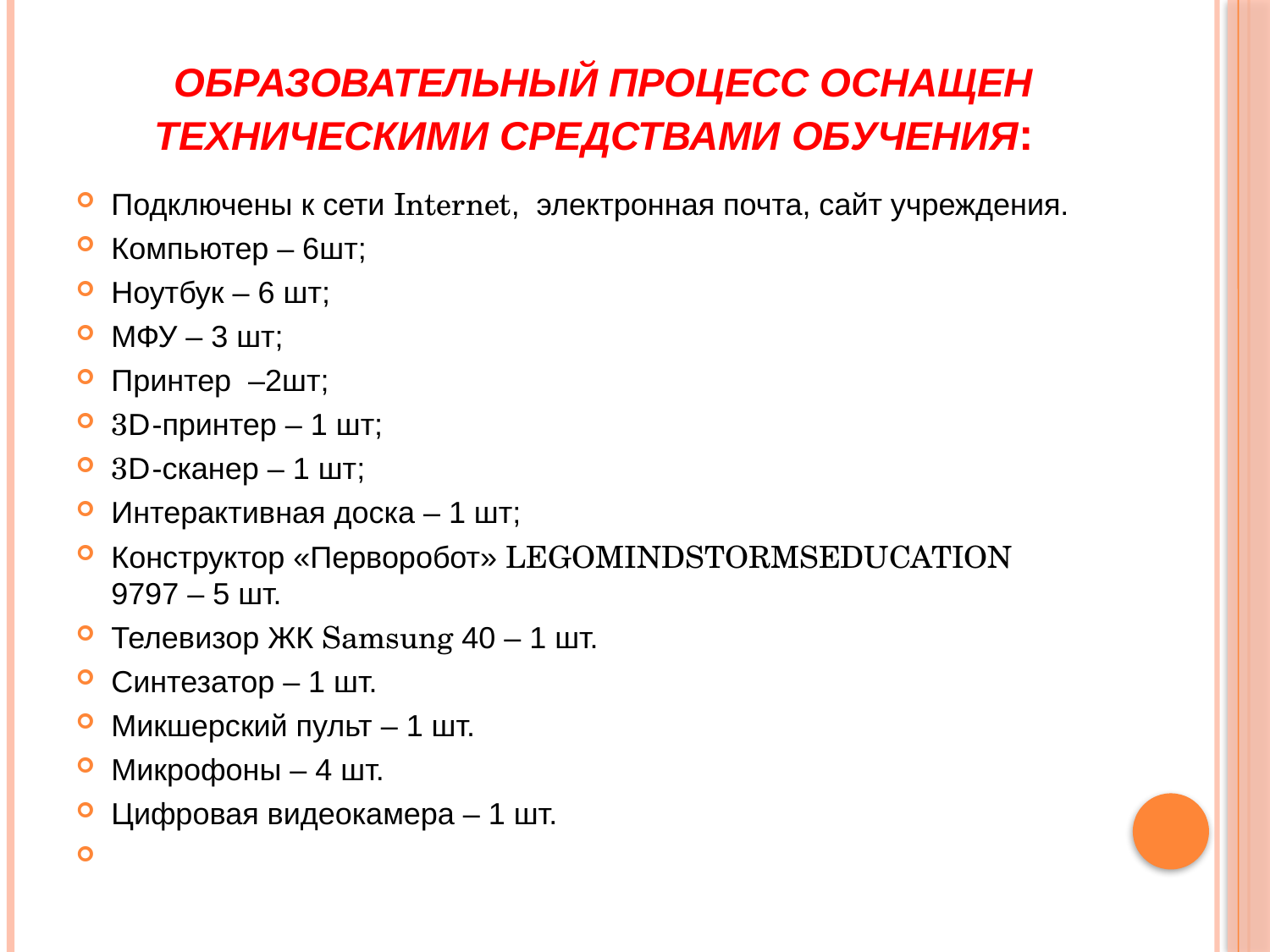

# Образовательный процесс оснащен техническими средствами обучения:
Подключены к сети Internet,  электронная почта, сайт учреждения.
Компьютер – 6шт;
Ноутбук – 6 шт;
МФУ – 3 шт;
Принтер  –2шт;
3D-принтер – 1 шт;
3D-сканер – 1 шт;
Интерактивная доска – 1 шт;
Конструктор «Перворобот» LEGOMINDSTORMSEDUCATION 9797 – 5 шт.
Телевизор ЖК Samsung 40 – 1 шт.
Синтезатор – 1 шт.
Микшерский пульт – 1 шт.
Микрофоны – 4 шт.
Цифровая видеокамера – 1 шт.